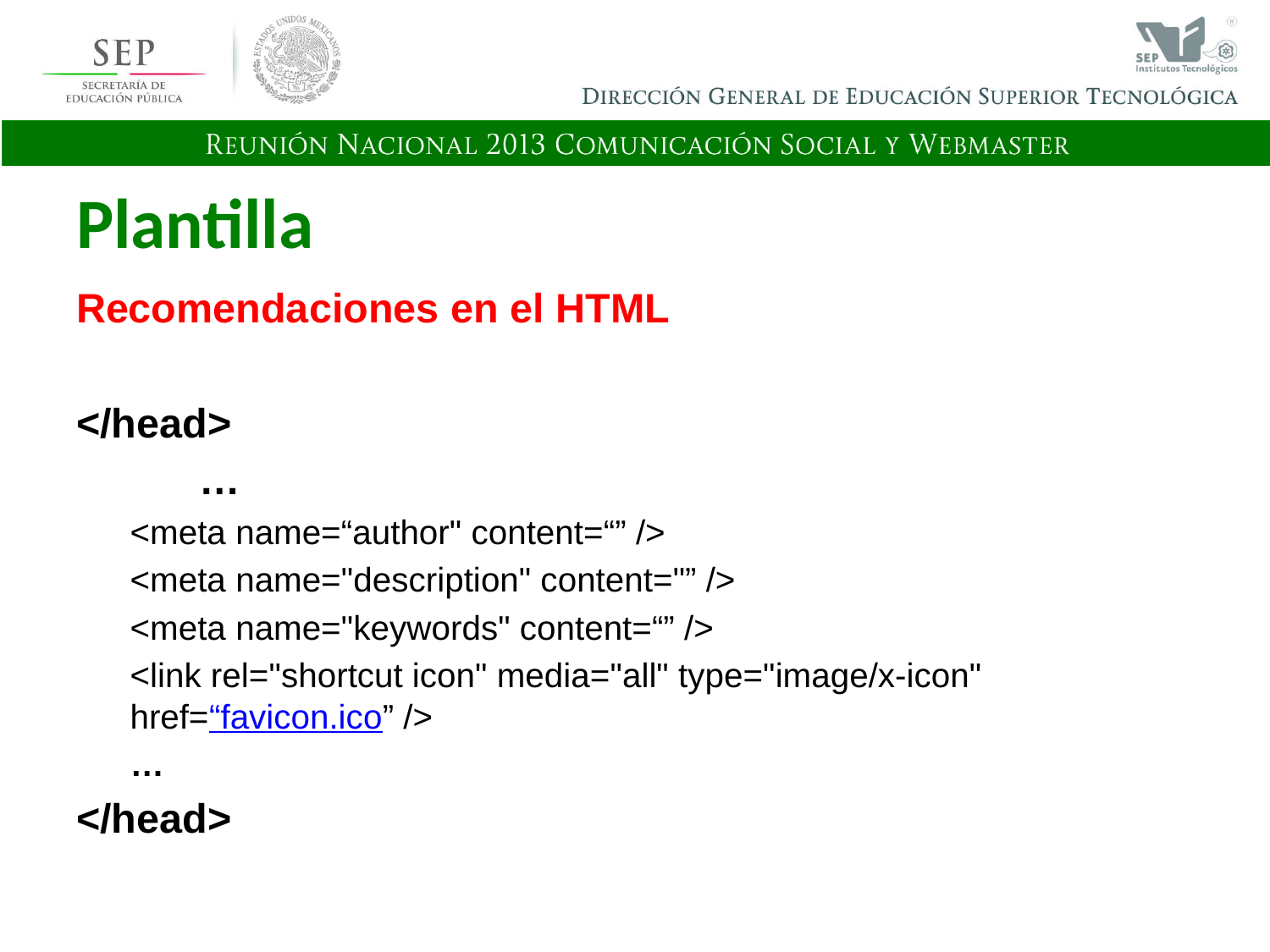

# Plantilla
Recomendaciones en el HTML

</head>
	…
<meta name=“author" content=“” />
<meta name="description" content="” />
<meta name="keywords" content=“” />
<link rel="shortcut icon" media="all" type="image/x-icon"   			href=“favicon.ico” />
…
</head>